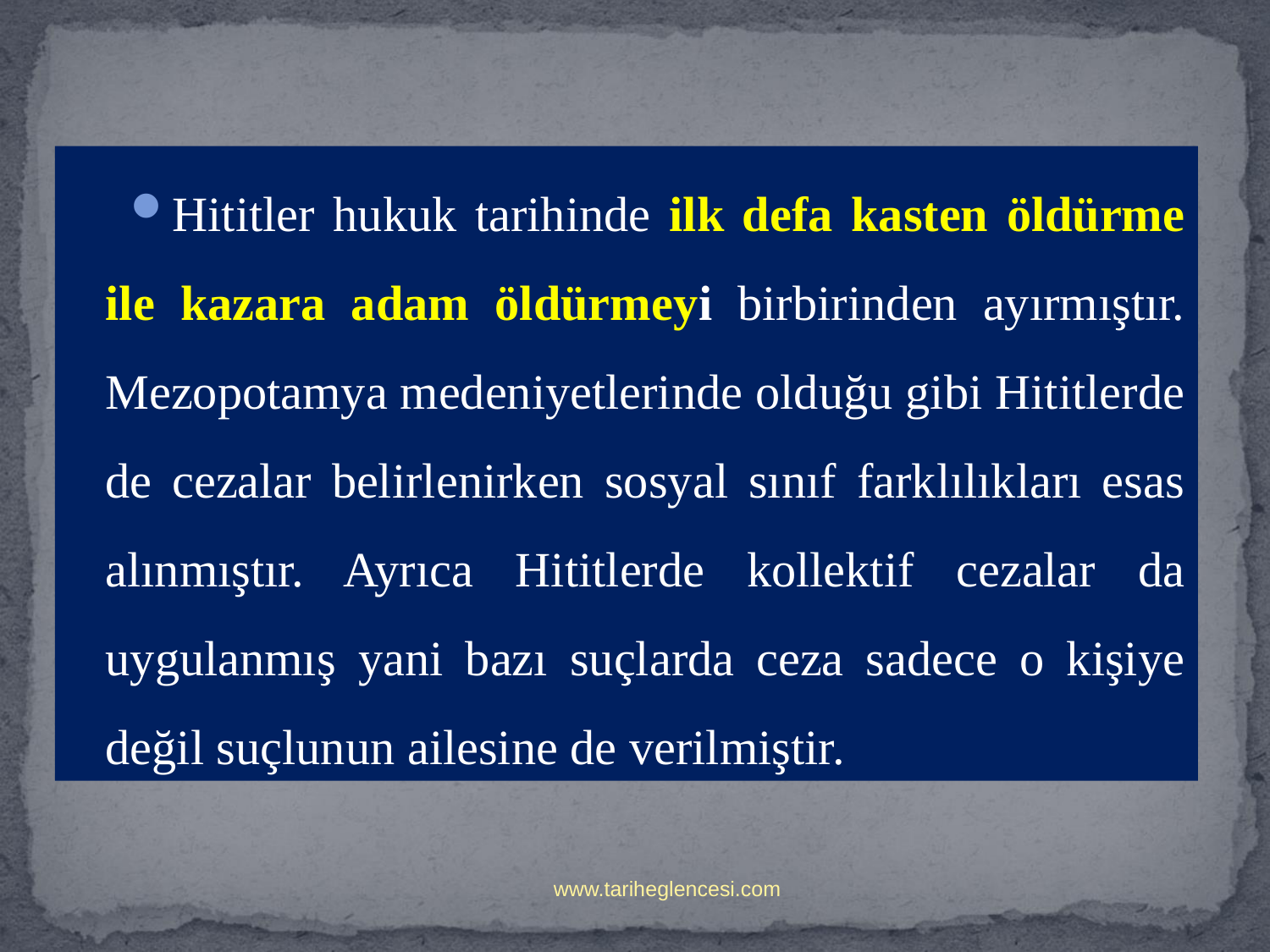

Hititler hukuk tarihinde ilk defa kasten öldürme ile kazara adam öldürmeyi birbirinden ayırmıştır. Mezopotamya medeniyetlerinde olduğu gibi Hititlerde de cezalar belirlenirken sosyal sınıf farklılıkları esas alınmıştır. Ayrıca Hititlerde kollektif cezalar da uygulanmış yani bazı suçlarda ceza sadece o kişiye değil suçlunun ailesine de verilmiştir.

www.tariheglencesi.com